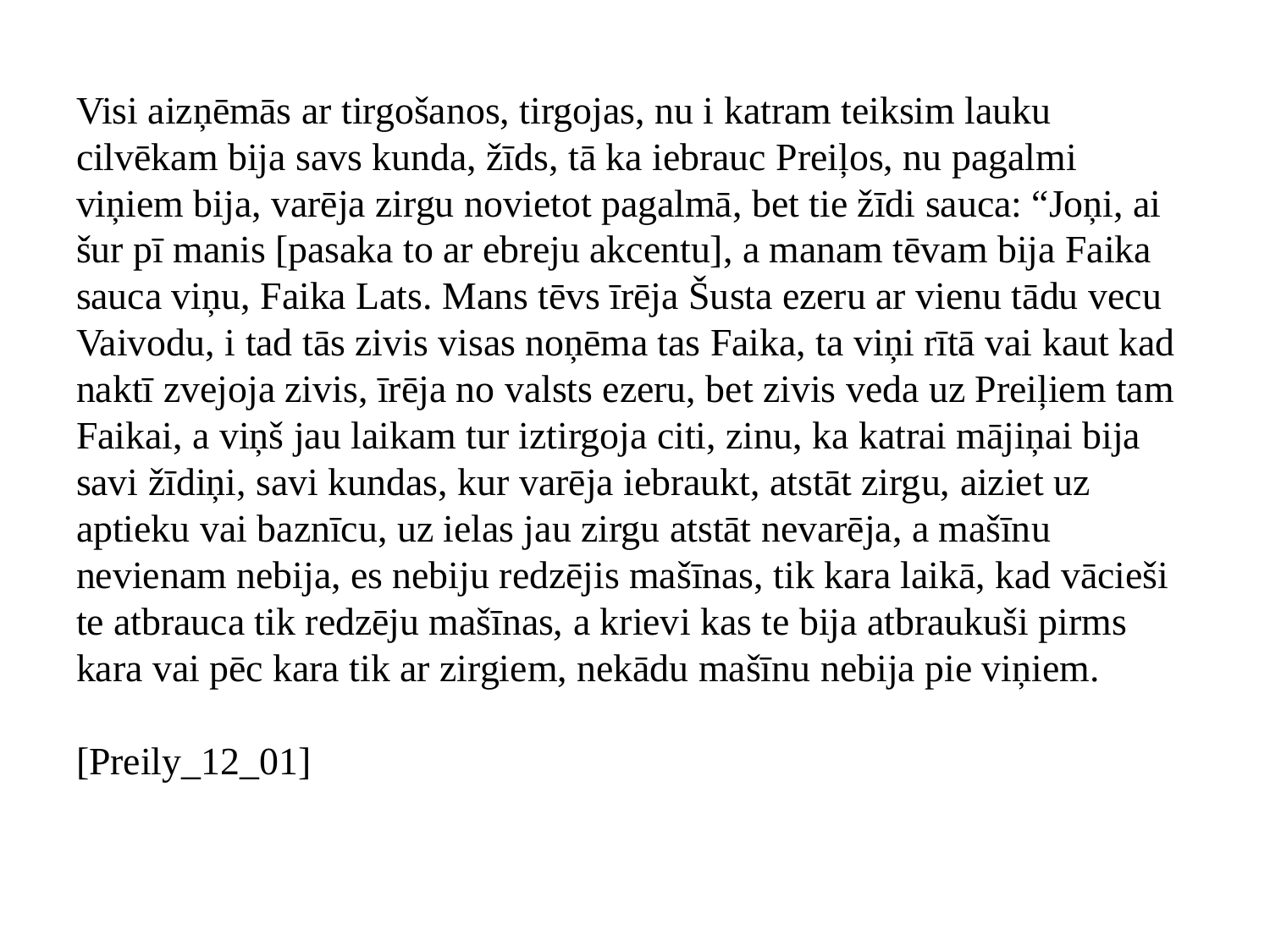

# Visi aizņēmās ar tirgošanos, tirgojas, nu i katram teiksim lauku cilvēkam bija savs kunda, žīds, tā ka iebrauc Preiļos, nu pagalmi viņiem bija, varēja zirgu novietot pagalmā, bet tie žīdi sauca: “Joņi, ai šur pī manis [pasaka to ar ebreju akcentu], a manam tēvam bija Faika sauca viņu, Faika Lats. Mans tēvs īrēja Šusta ezeru ar vienu tādu vecu Vaivodu, i tad tās zivis visas noņēma tas Faika, ta viņi rītā vai kaut kad naktī zvejoja zivis, īrēja no valsts ezeru, bet zivis veda uz Preiļiem tam Faikai, a viņš jau laikam tur iztirgoja citi, zinu, ka katrai mājiņai bija savi žīdiņi, savi kundas, kur varēja iebraukt, atstāt zirgu, aiziet uz aptieku vai baznīcu, uz ielas jau zirgu atstāt nevarēja, a mašīnu nevienam nebija, es nebiju redzējis mašīnas, tik kara laikā, kad vācieši te atbrauca tik redzēju mašīnas, a krievi kas te bija atbraukuši pirms kara vai pēc kara tik ar zirgiem, nekādu mašīnu nebija pie viņiem. [Preily_12_01]